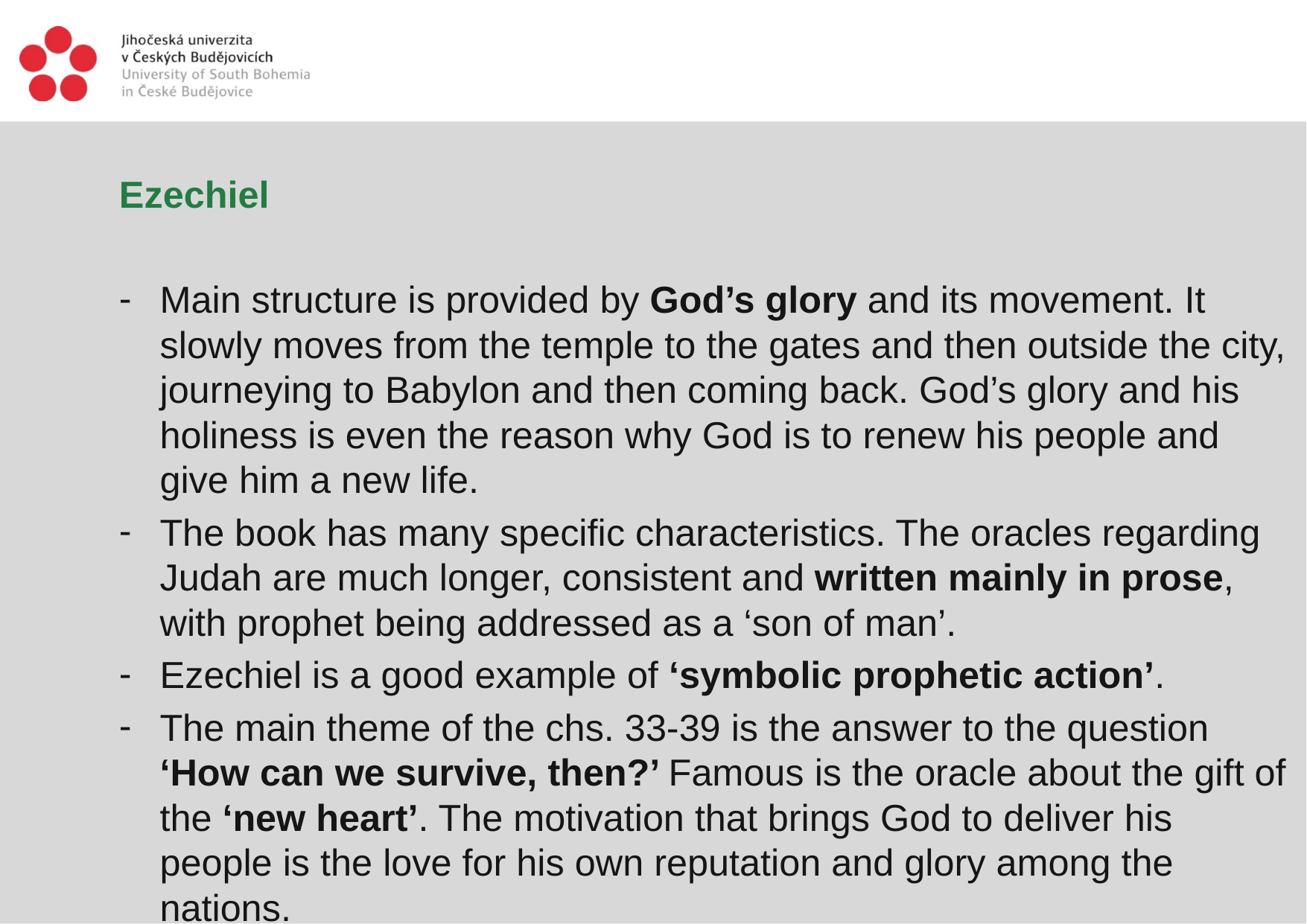

Ezechiel

Main structure is provided by God’s glory and its movement. It slowly moves from the temple to the gates and then outside the city, journeying to Babylon and then coming back. God’s glory and his holiness is even the reason why God is to renew his people and give him a new life.
The book has many specific characteristics. The oracles regarding Judah are much longer, consistent and written mainly in prose, with prophet being addressed as a ‘son of man’.
Ezechiel is a good example of ‘symbolic prophetic action’.
The main theme of the chs. 33-39 is the answer to the question ‘How can we survive, then?’ Famous is the oracle about the gift of the ‘new heart’. The motivation that brings God to deliver his people is the love for his own reputation and glory among the nations.